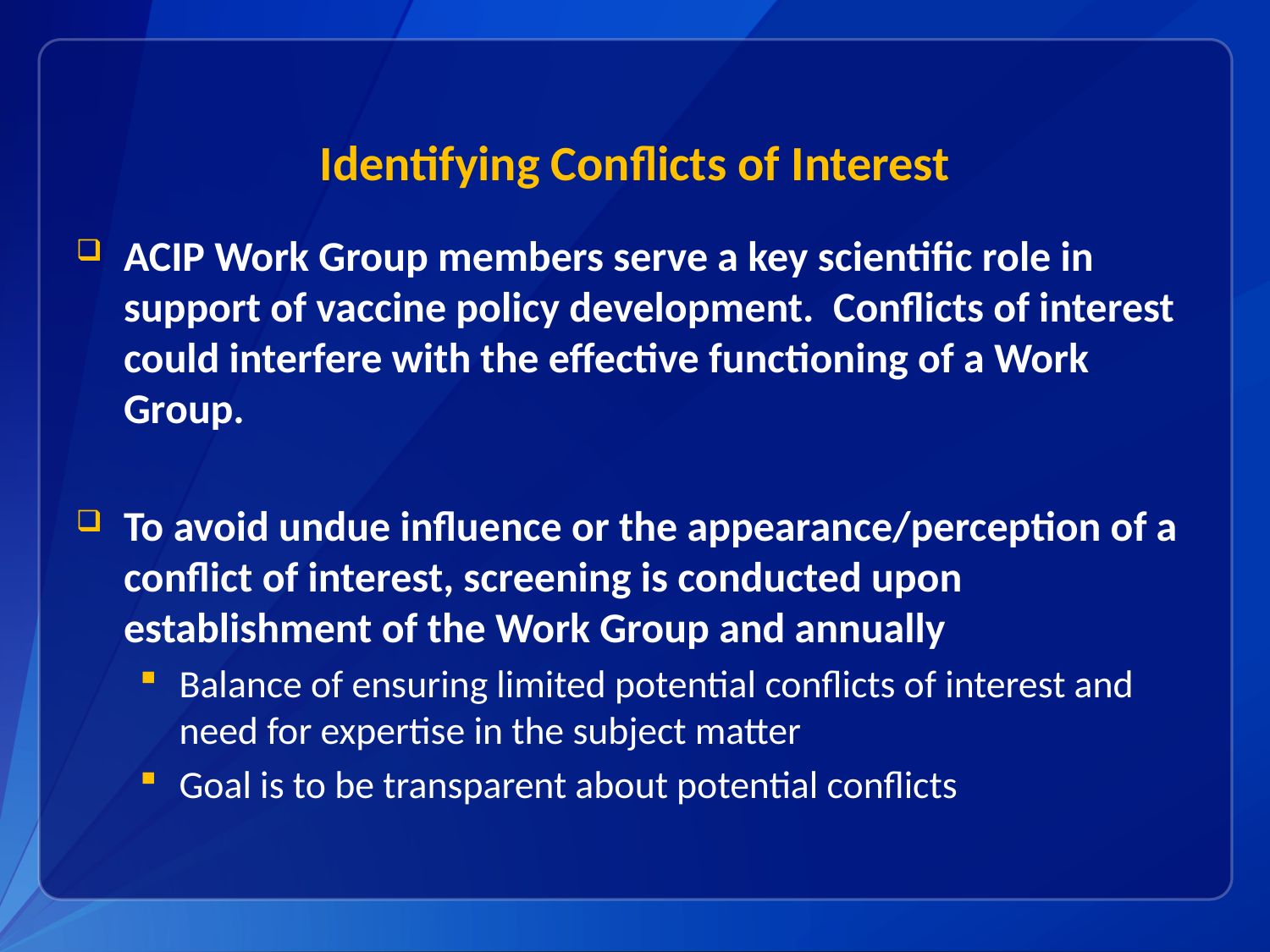

# Identifying Conflicts of Interest
ACIP Work Group members serve a key scientific role in support of vaccine policy development.  Conflicts of interest could interfere with the effective functioning of a Work Group.

To avoid undue influence or the appearance/perception of a conflict of interest, screening is conducted upon establishment of the Work Group and annually
Balance of ensuring limited potential conflicts of interest and need for expertise in the subject matter
Goal is to be transparent about potential conflicts